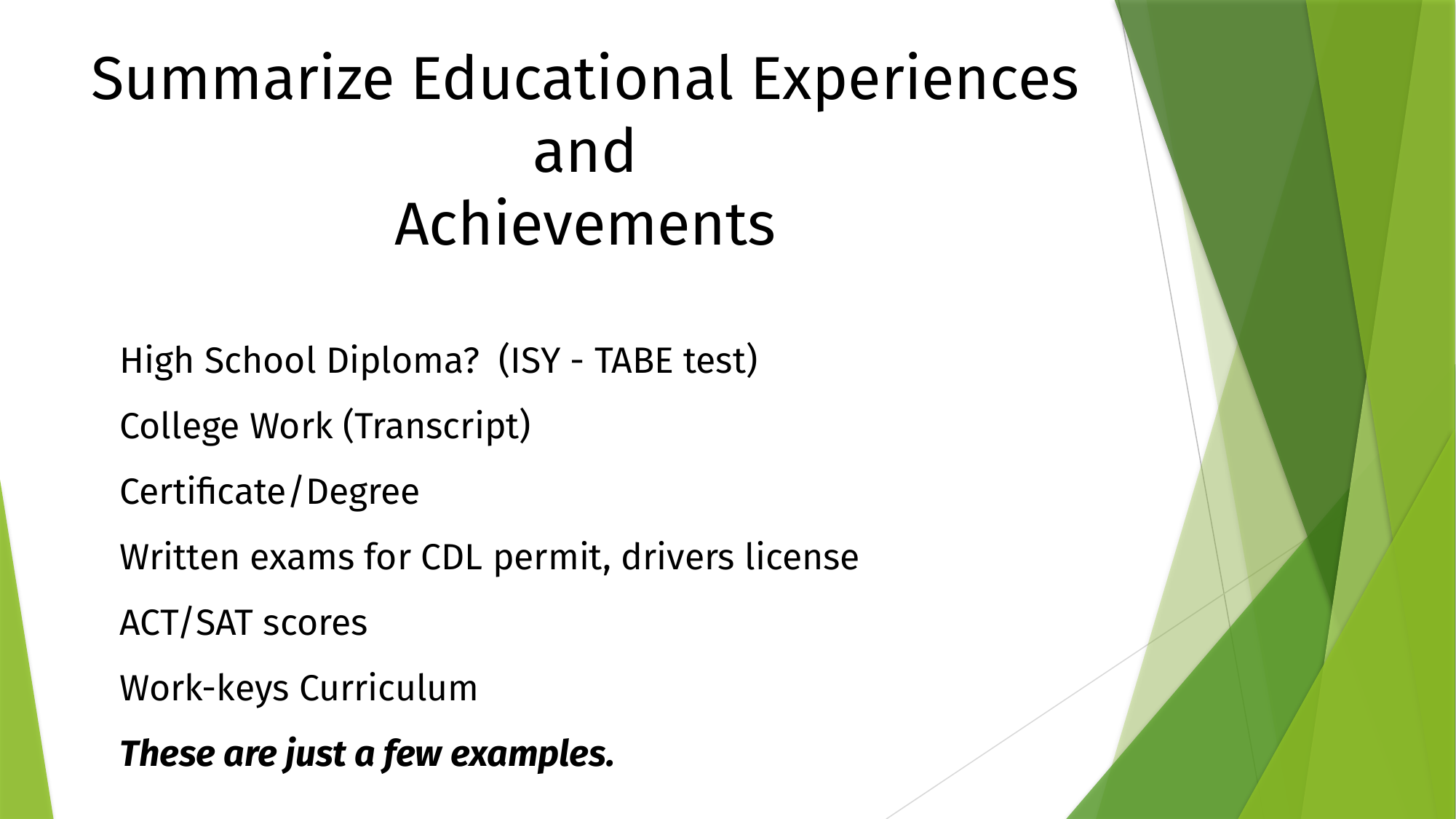

# Summarize Educational Experiences and Achievements
High School Diploma?  (ISY - TABE test)
College Work (Transcript)
Certificate/Degree
Written exams for CDL permit, drivers license
ACT/SAT scores
Work-keys Curriculum
These are just a few examples.